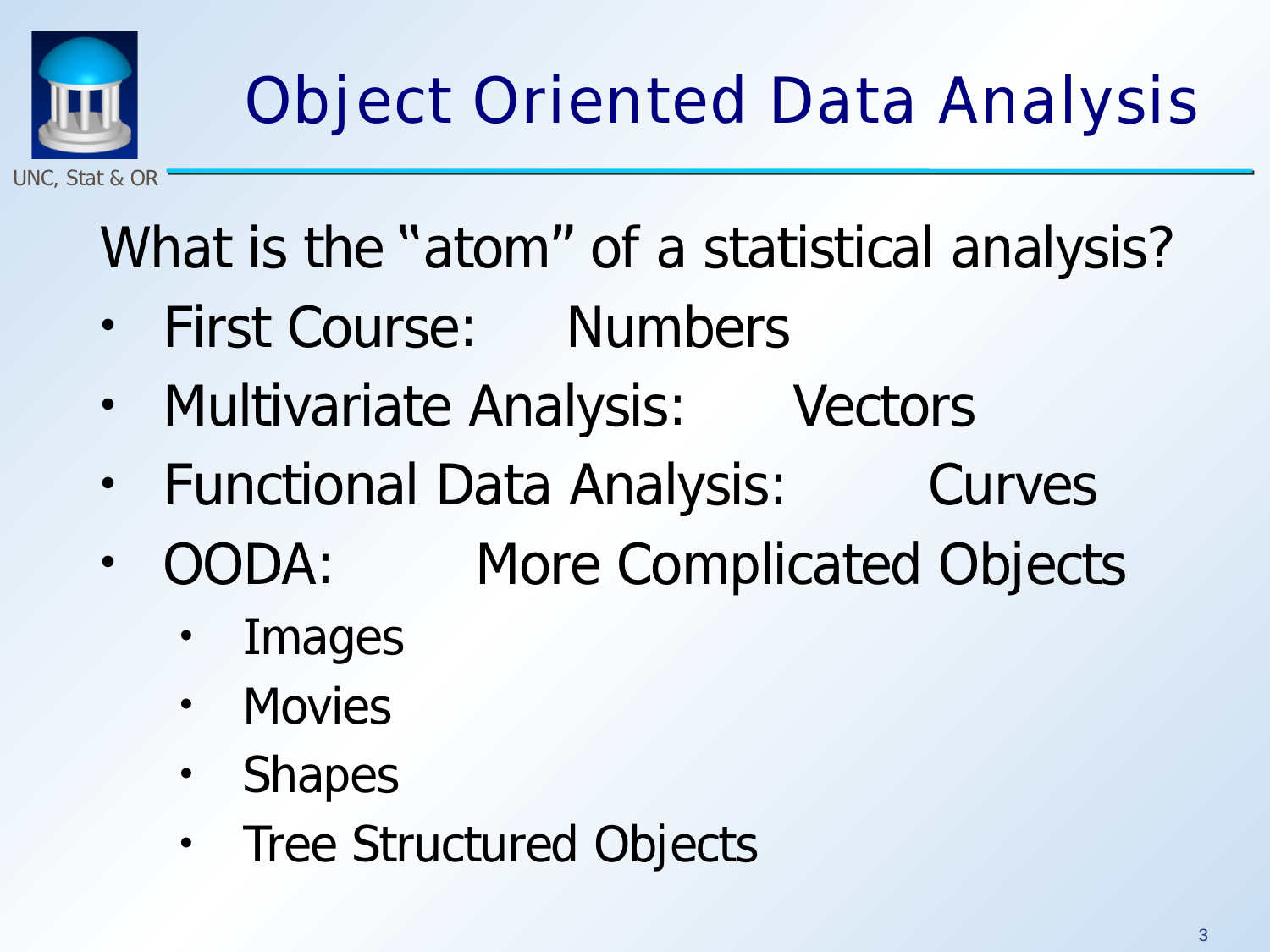

# Object Oriented Data Analysis
What is the “atom” of a statistical analysis?
First Course:     Numbers
Multivariate Analysis:      Vectors
Functional Data Analysis:        Curves
OODA:        More Complicated Objects
Images
Movies
Shapes
Tree Structured Objects